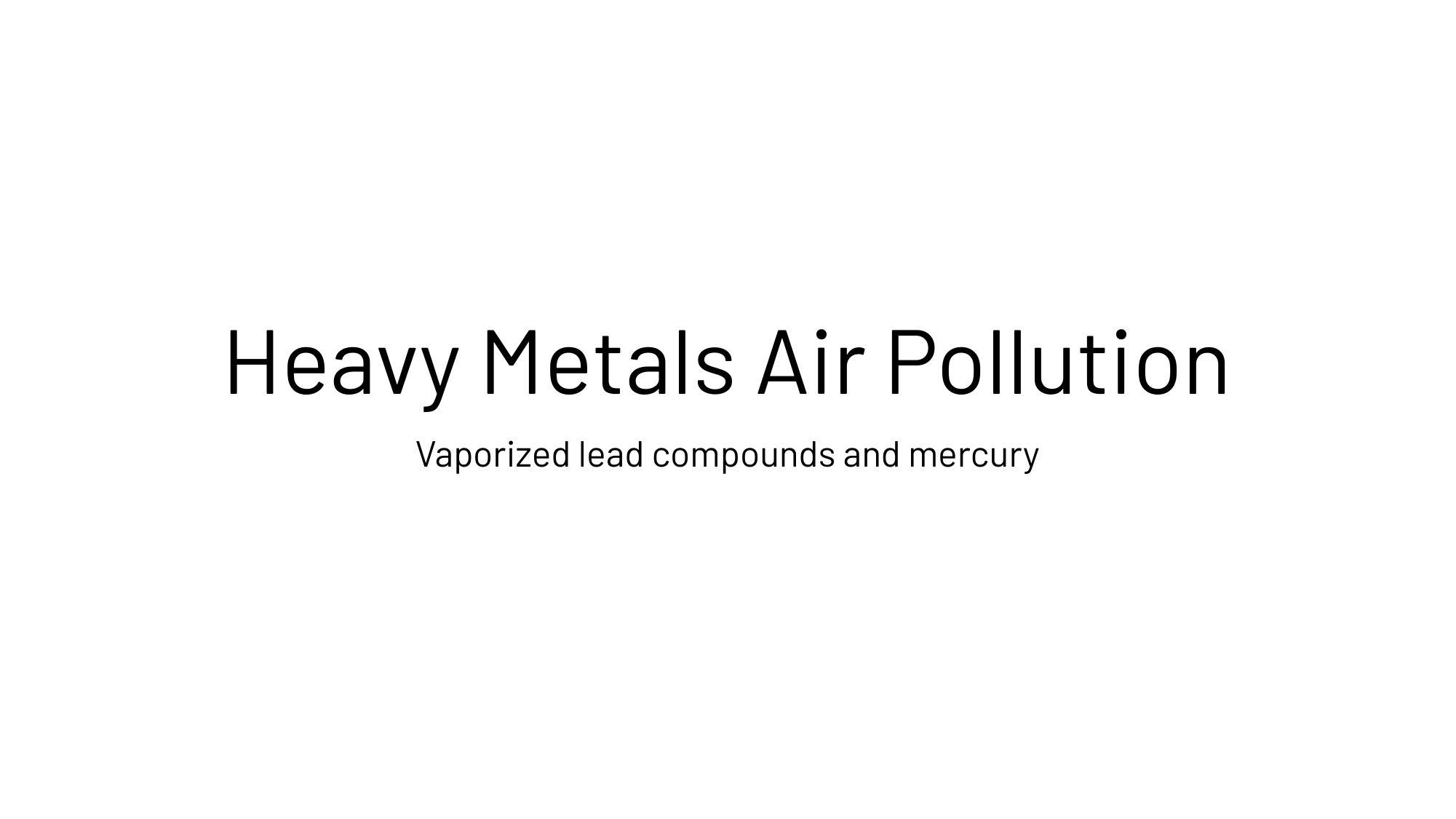

# Heavy Metals Air Pollution
Vaporized lead compounds and mercury